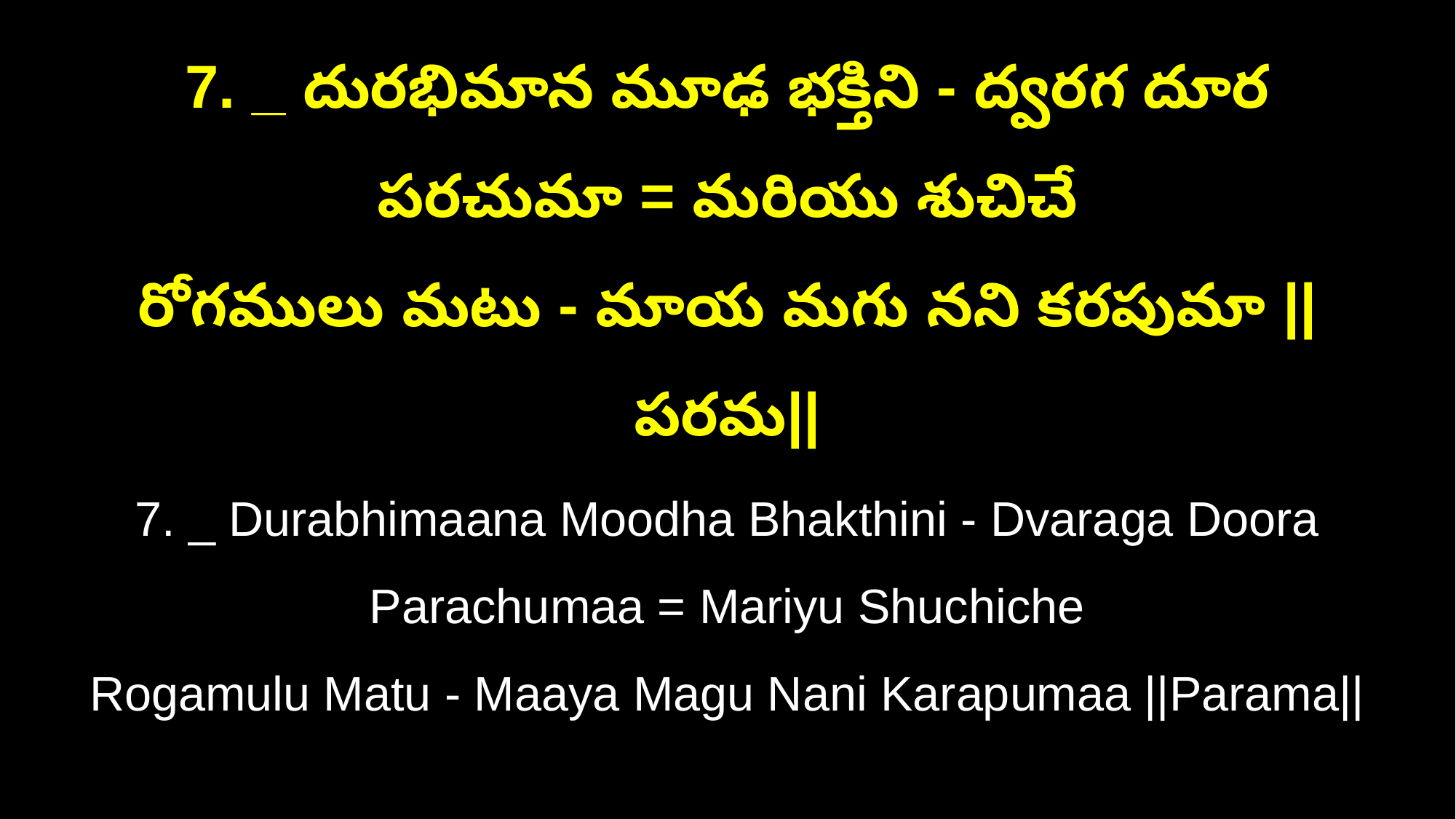

7. _ దురభిమాన మూఢ భక్తిని - ద్వరగ దూర పరచుమా = మరియు శుచిచే
రోగములు మటు - మాయ మగు నని కరపుమా ||పరమ||
7. _ Durabhimaana Moodha Bhakthini - Dvaraga Doora Parachumaa = Mariyu Shuchiche
Rogamulu Matu - Maaya Magu Nani Karapumaa ||Parama||